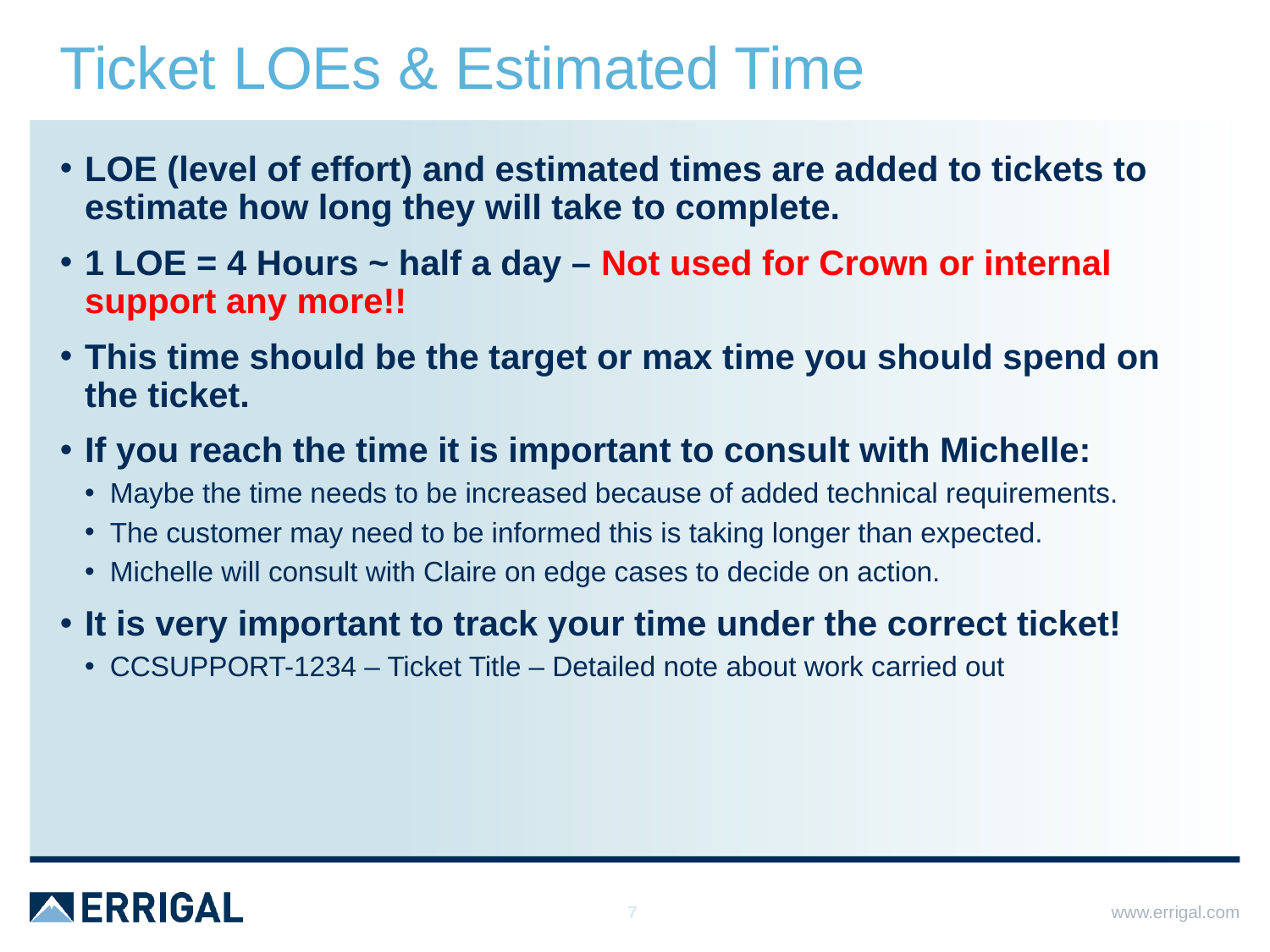

# Ticket LOEs & Estimated Time
LOE (level of effort) and estimated times are added to tickets to estimate how long they will take to complete.
1 LOE = 4 Hours ~ half a day – Not used for Crown or internal support any more!!
This time should be the target or max time you should spend on the ticket.
If you reach the time it is important to consult with Michelle:
Maybe the time needs to be increased because of added technical requirements.
The customer may need to be informed this is taking longer than expected.
Michelle will consult with Claire on edge cases to decide on action.
It is very important to track your time under the correct ticket!
CCSUPPORT-1234 – Ticket Title – Detailed note about work carried out
7
www.errigal.com